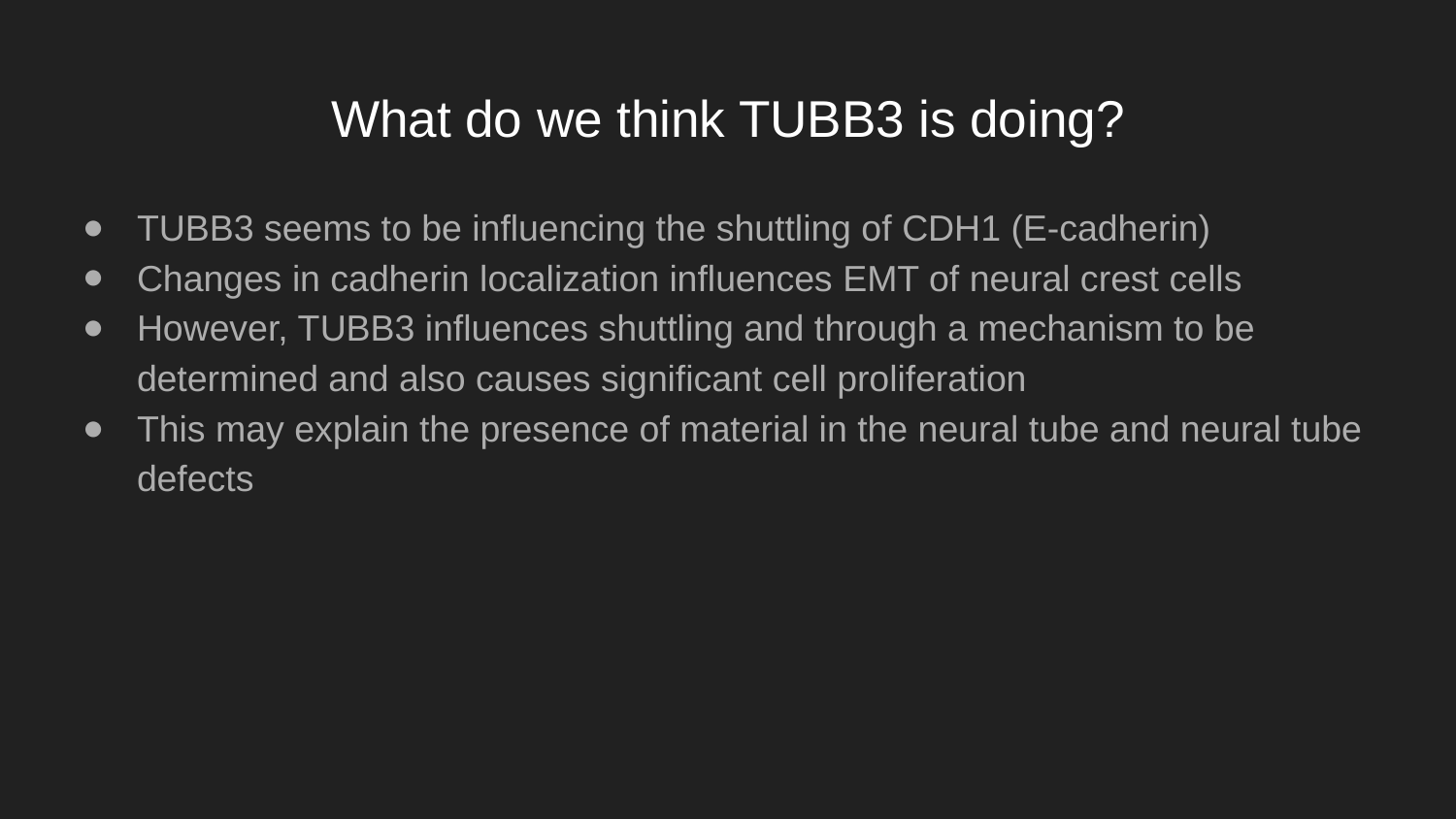

# What do we think TUBB3 is doing?
TUBB3 seems to be influencing the shuttling of CDH1 (E-cadherin)
Changes in cadherin localization influences EMT of neural crest cells
However, TUBB3 influences shuttling and through a mechanism to be determined and also causes significant cell proliferation
This may explain the presence of material in the neural tube and neural tube defects